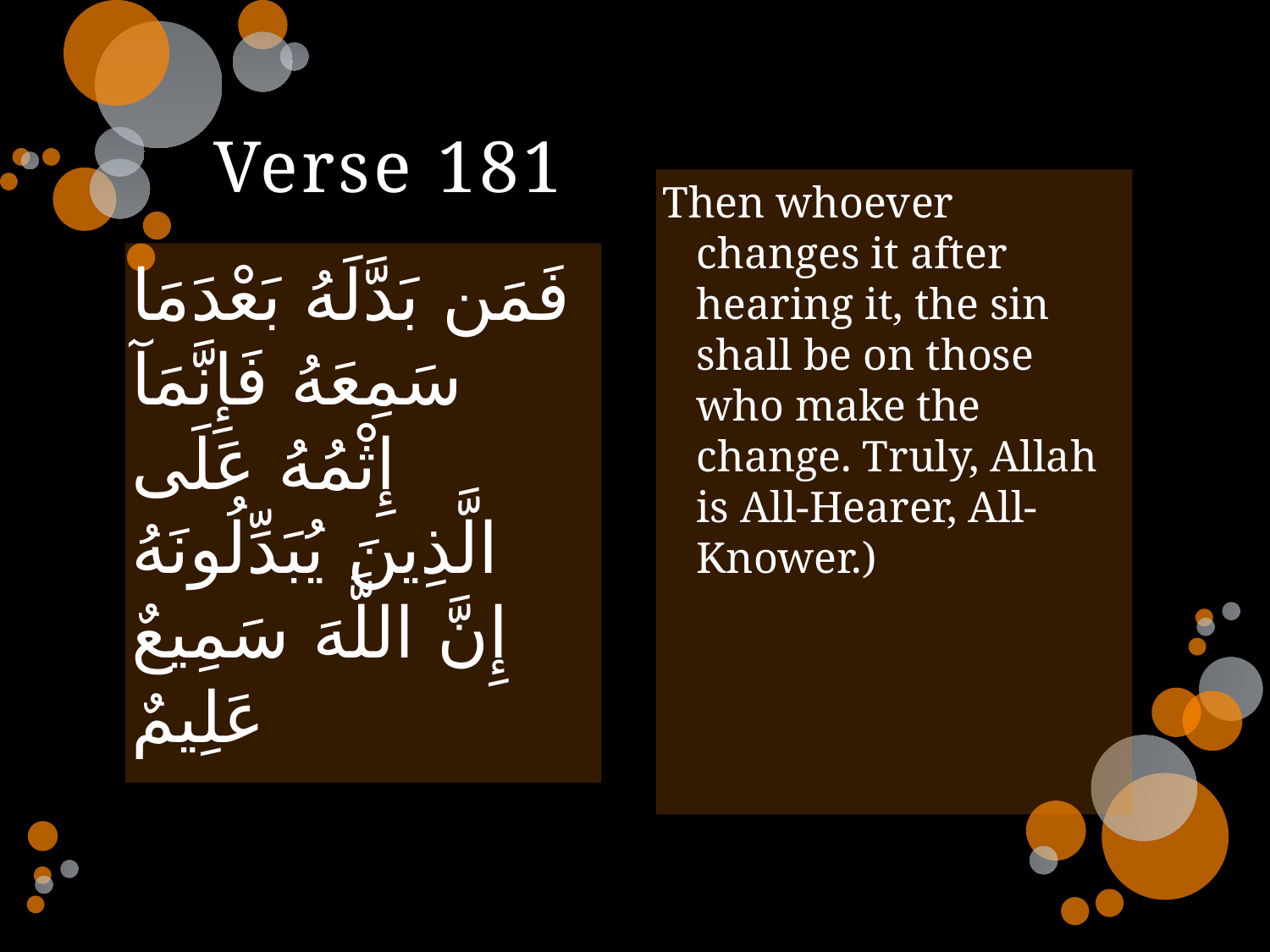

# Verse 181
Then whoever changes it after hearing it, the sin shall be on those who make the change. Truly, Allah is All-Hearer, All-Knower.)

 فَمَن بَدَّلَهُ بَعْدَمَا سَمِعَهُ فَإِنَّمَآ إِثْمُهُ عَلَى الَّذِينَ يُبَدِّلُونَهُ إِنَّ اللَّهَ سَمِيعٌ عَلِيمٌ